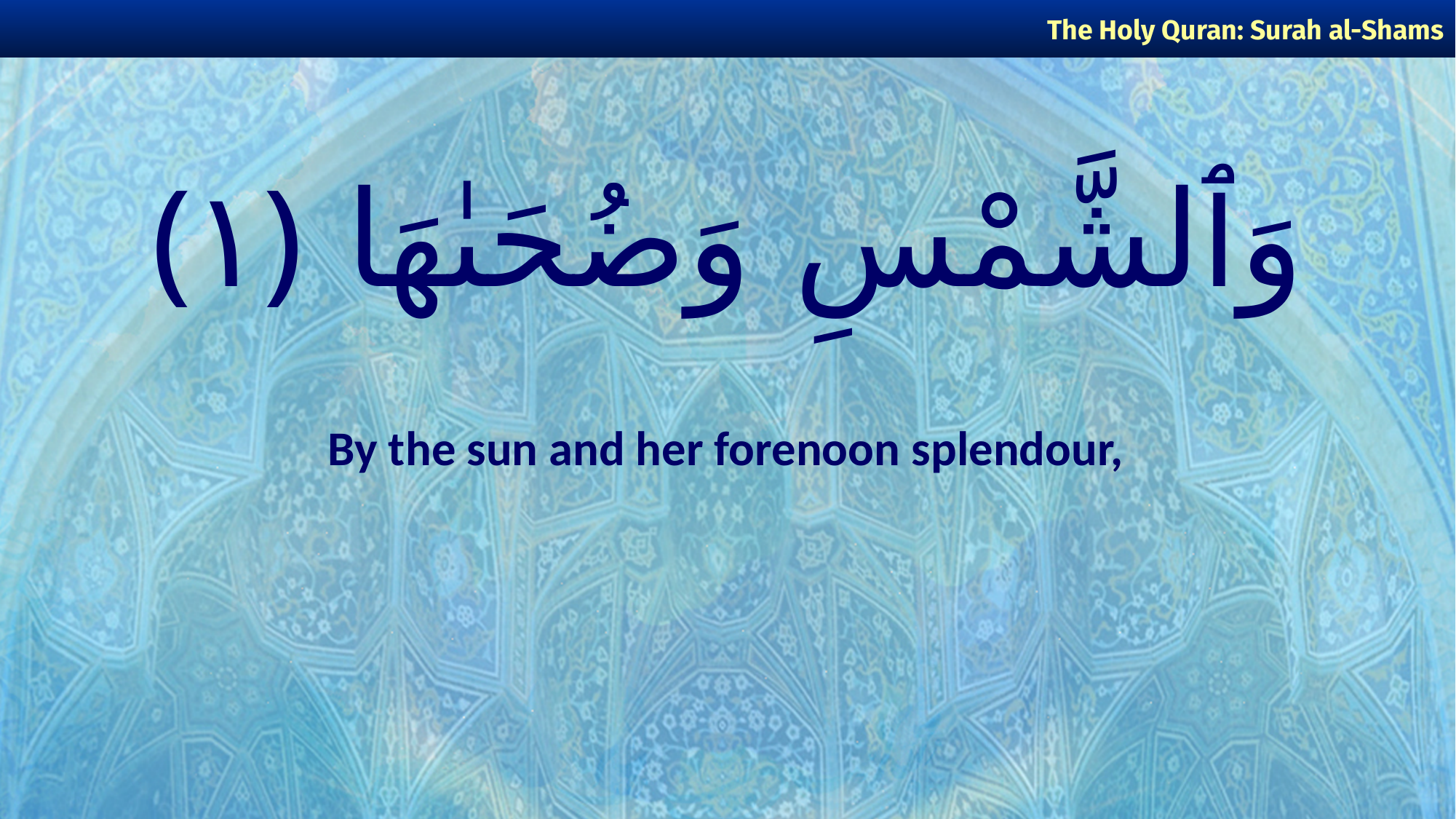

The Holy Quran: Surah al-Shams
# وَٱلشَّمْسِ وَضُحَىٰهَا ﴿١﴾
By the sun and her forenoon splendour,